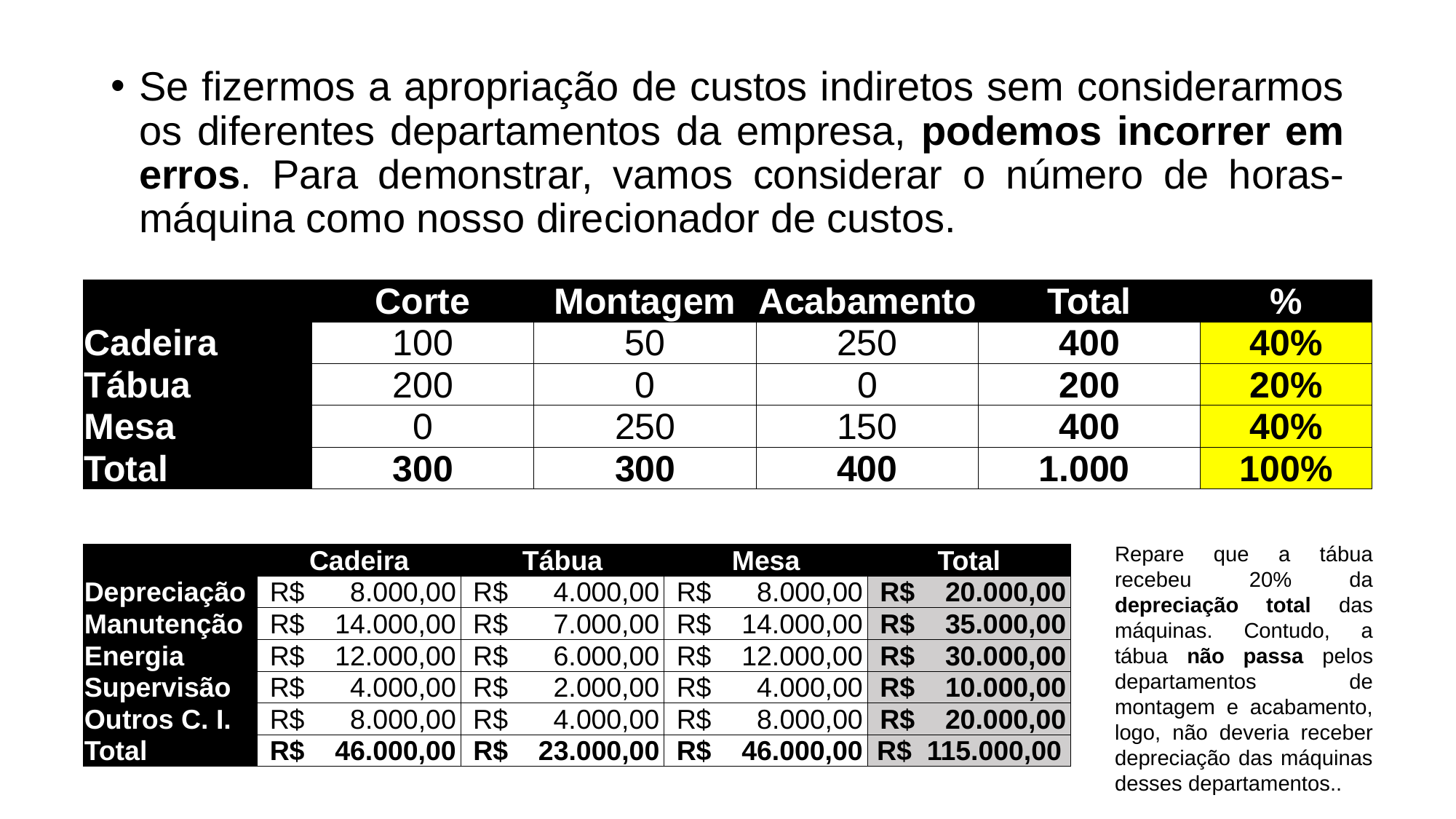

Se fizermos a apropriação de custos indiretos sem considerarmos os diferentes departamentos da empresa, podemos incorrer em erros. Para demonstrar, vamos considerar o número de horas-máquina como nosso direcionador de custos.
|  | Corte | Montagem | Acabamento | Total | % |
| --- | --- | --- | --- | --- | --- |
| Cadeira | 100 | 50 | 250 | 400 | 40% |
| Tábua | 200 | 0 | 0 | 200 | 20% |
| Mesa | 0 | 250 | 150 | 400 | 40% |
| Total | 300 | 300 | 400 | 1.000 | 100% |
Repare que a tábua recebeu 20% da depreciação total das máquinas. Contudo, a tábua não passa pelos departamentos de montagem e acabamento, logo, não deveria receber depreciação das máquinas desses departamentos..
|  | Cadeira | Tábua | Mesa | Total |
| --- | --- | --- | --- | --- |
| Depreciação | R$ 8.000,00 | R$ 4.000,00 | R$ 8.000,00 | R$ 20.000,00 |
| Manutenção | R$ 14.000,00 | R$ 7.000,00 | R$ 14.000,00 | R$ 35.000,00 |
| Energia | R$ 12.000,00 | R$ 6.000,00 | R$ 12.000,00 | R$ 30.000,00 |
| Supervisão | R$ 4.000,00 | R$ 2.000,00 | R$ 4.000,00 | R$ 10.000,00 |
| Outros C. I. | R$ 8.000,00 | R$ 4.000,00 | R$ 8.000,00 | R$ 20.000,00 |
| Total | R$ 46.000,00 | R$ 23.000,00 | R$ 46.000,00 | R$ 115.000,00 |